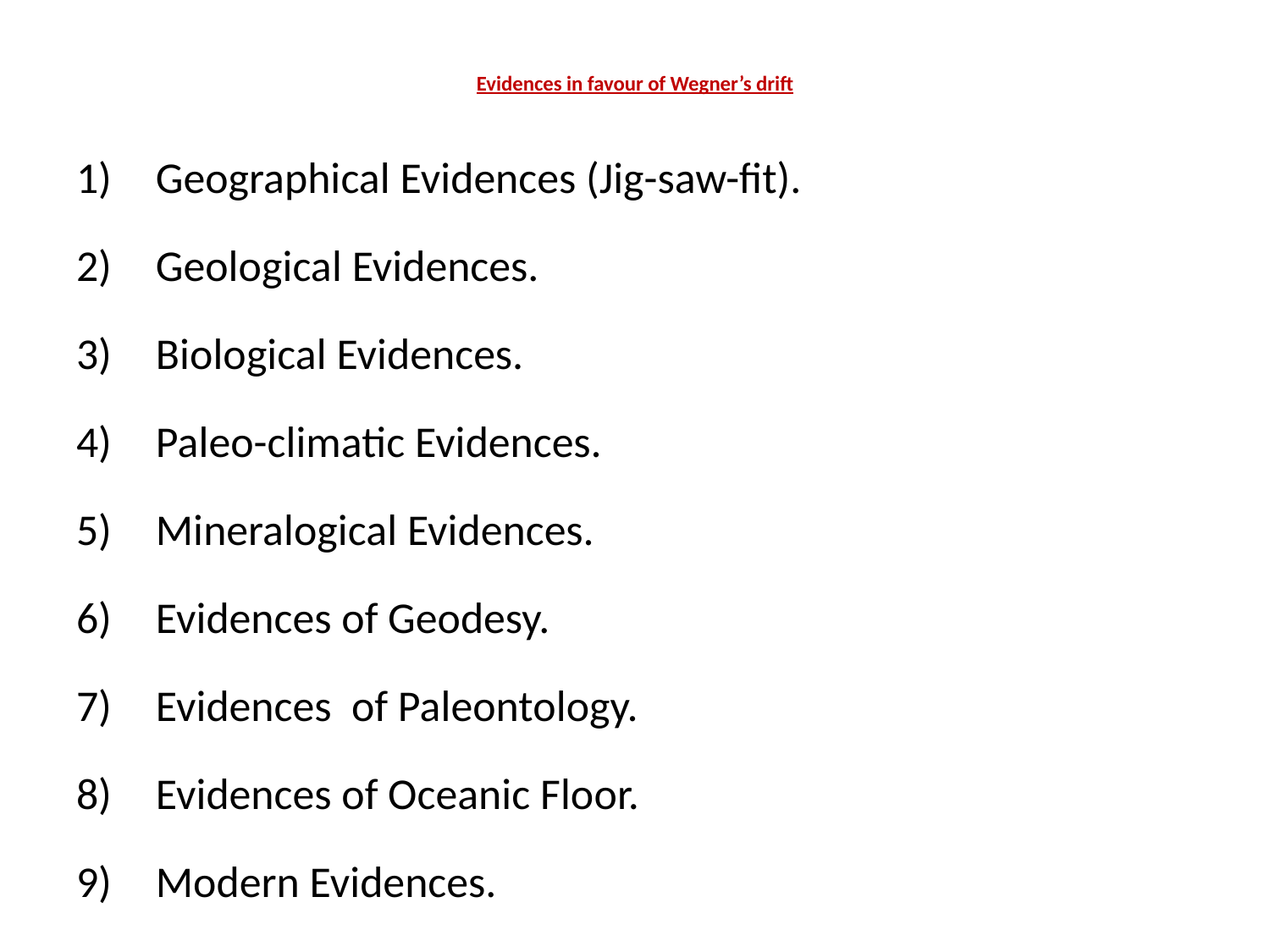

# Evidences in favour of Wegner’s drift
Geographical Evidences (Jig-saw-fit).
Geological Evidences.
Biological Evidences.
Paleo-climatic Evidences.
Mineralogical Evidences.
Evidences of Geodesy.
Evidences  of Paleontology.
Evidences of Oceanic Floor.
Modern Evidences.